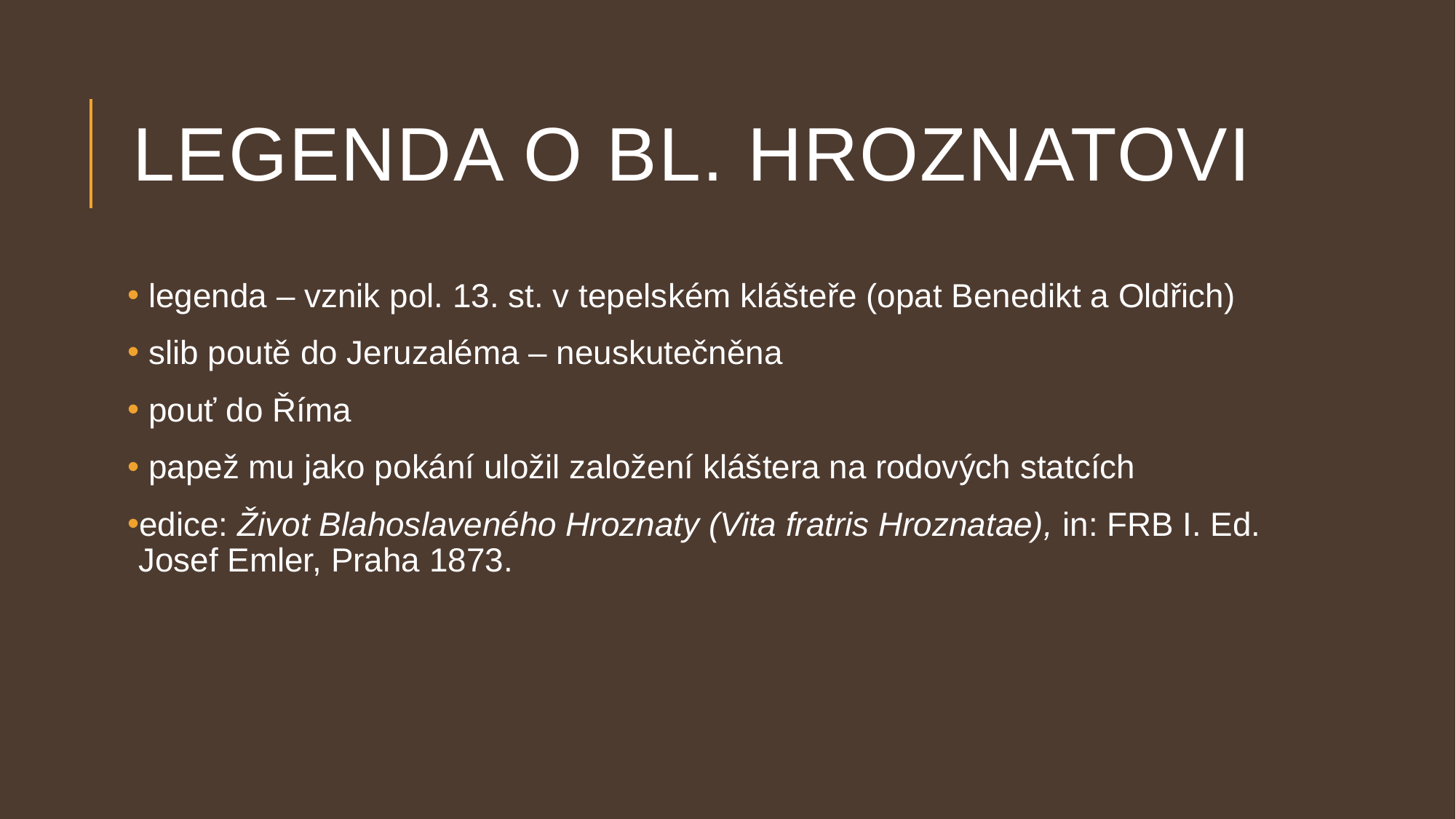

# legenda o bl. Hroznatovi
 legenda – vznik pol. 13. st. v tepelském klášteře (opat Benedikt a Oldřich)
 slib poutě do Jeruzaléma – neuskutečněna
 pouť do Říma
 papež mu jako pokání uložil založení kláštera na rodových statcích
edice: Život Blahoslaveného Hroznaty (Vita fratris Hroznatae), in: FRB I. Ed. Josef Emler, Praha 1873.